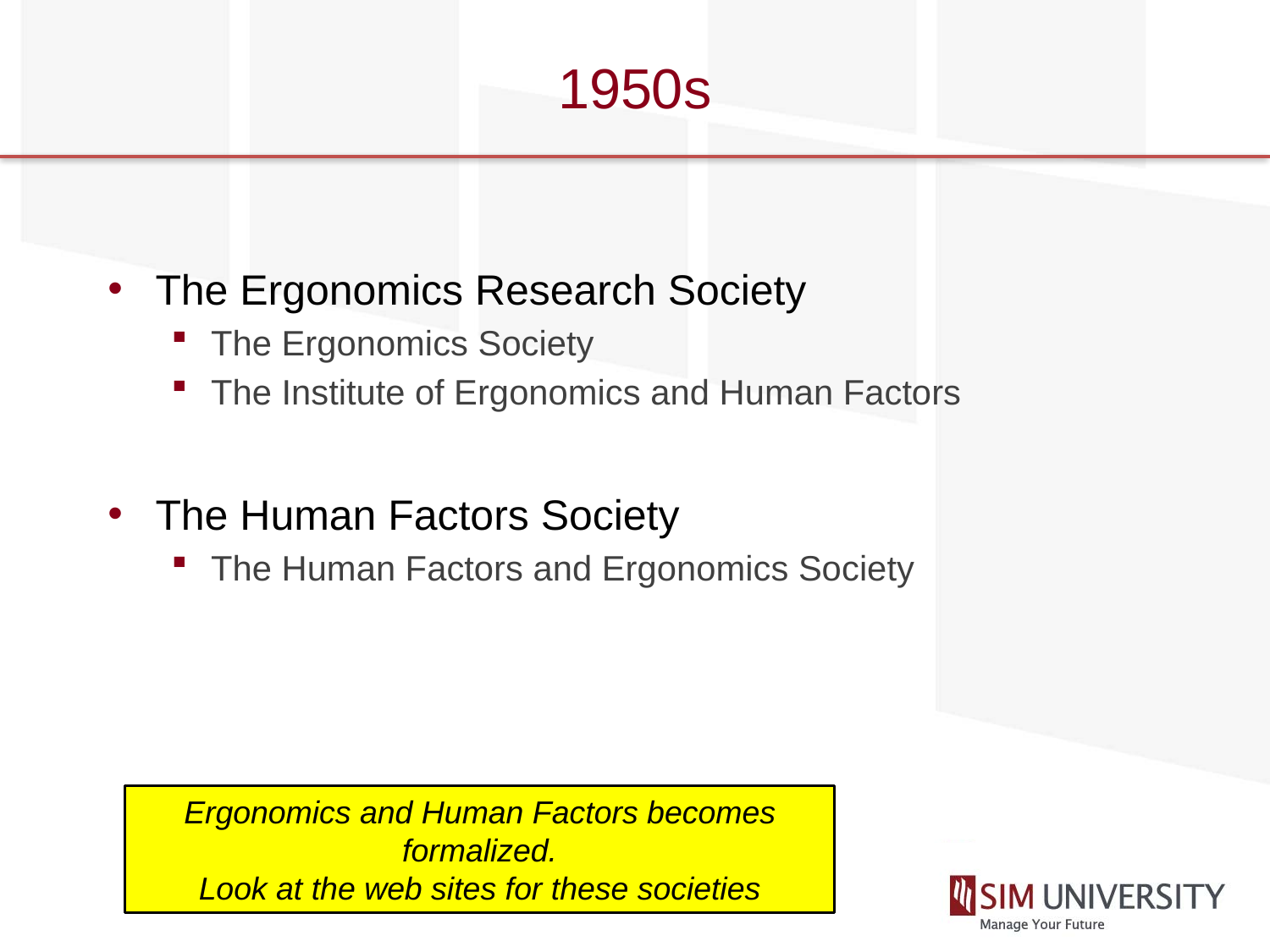

# 1950s
The Ergonomics Research Society
The Ergonomics Society
The Institute of Ergonomics and Human Factors

The Human Factors Society
The Human Factors and Ergonomics Society

Ergonomics and Human Factors becomes formalized.
Look at the web sites for these societies